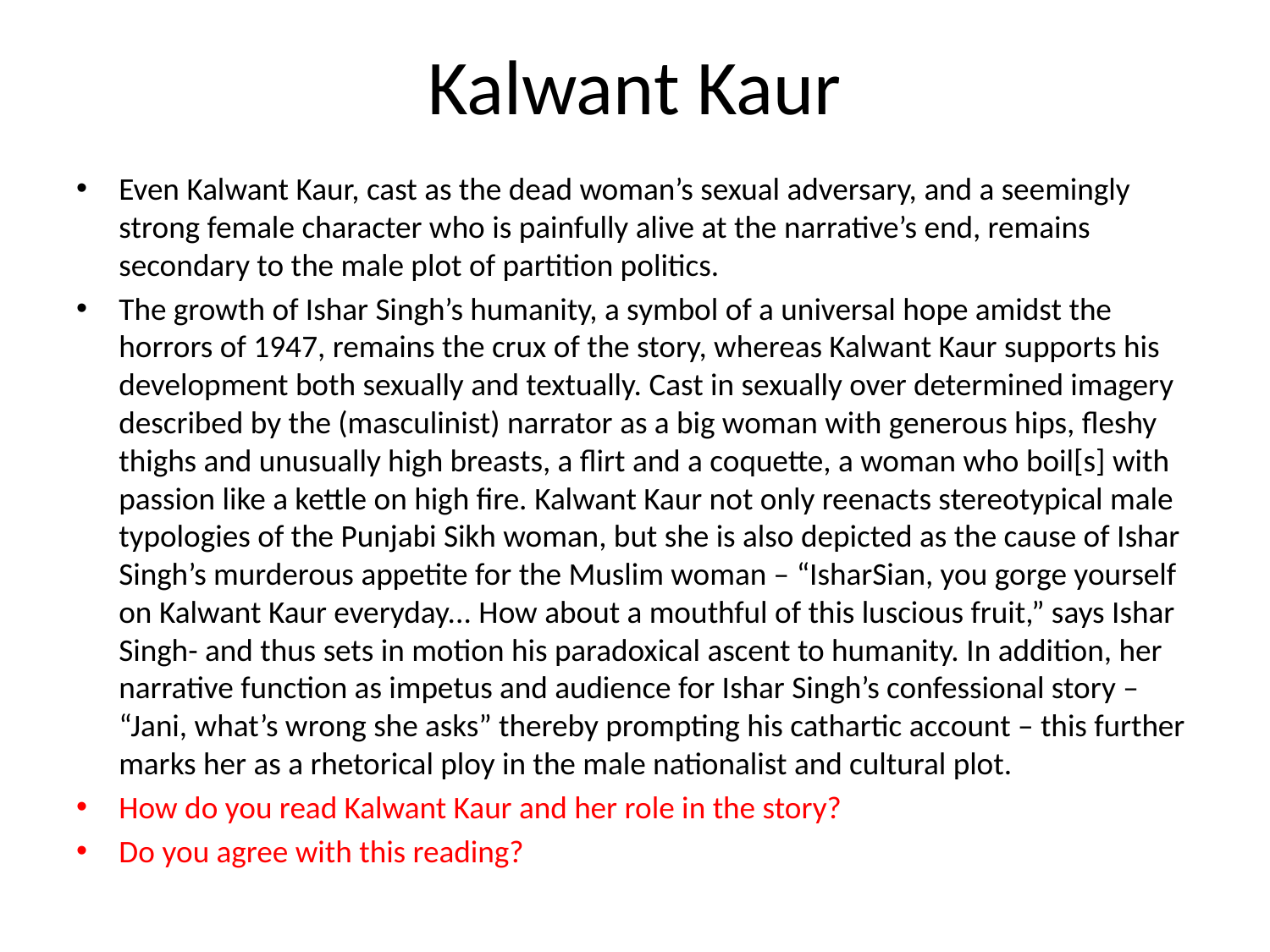

# Kalwant Kaur
Even Kalwant Kaur, cast as the dead woman’s sexual adversary, and a seemingly strong female character who is painfully alive at the narrative’s end, remains secondary to the male plot of partition politics.
The growth of Ishar Singh’s humanity, a symbol of a universal hope amidst the horrors of 1947, remains the crux of the story, whereas Kalwant Kaur supports his development both sexually and textually. Cast in sexually over determined imagery described by the (masculinist) narrator as a big woman with generous hips, fleshy thighs and unusually high breasts, a flirt and a coquette, a woman who boil[s] with passion like a kettle on high fire. Kalwant Kaur not only reenacts stereotypical male typologies of the Punjabi Sikh woman, but she is also depicted as the cause of Ishar Singh’s murderous appetite for the Muslim woman – “IsharSian, you gorge yourself on Kalwant Kaur everyday... How about a mouthful of this luscious fruit,” says Ishar Singh- and thus sets in motion his paradoxical ascent to humanity. In addition, her narrative function as impetus and audience for Ishar Singh’s confessional story – “Jani, what’s wrong she asks” thereby prompting his cathartic account – this further marks her as a rhetorical ploy in the male nationalist and cultural plot.
How do you read Kalwant Kaur and her role in the story?
Do you agree with this reading?